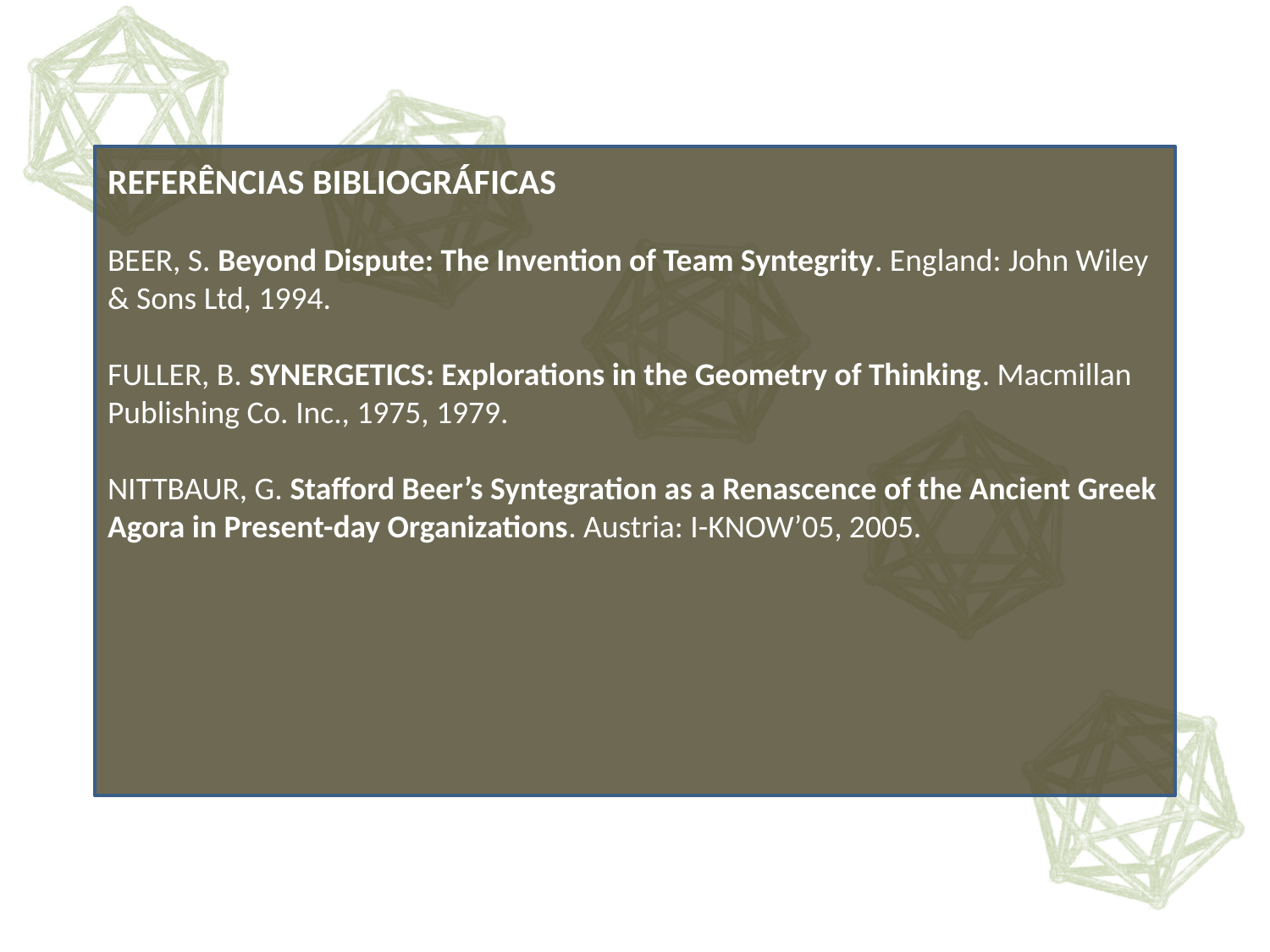

REFERÊNCIAS BIBLIOGRÁFICAS

BEER, S. Beyond Dispute: The Invention of Team Syntegrity. England: John Wiley & Sons Ltd, 1994.

FULLER, B. SYNERGETICS: Explorations in the Geometry of Thinking. Macmillan Publishing Co. Inc., 1975, 1979.

NITTBAUR, G. Stafford Beer’s Syntegration as a Renascence of the Ancient Greek Agora in Present-day Organizations. Austria: I-KNOW’05, 2005.